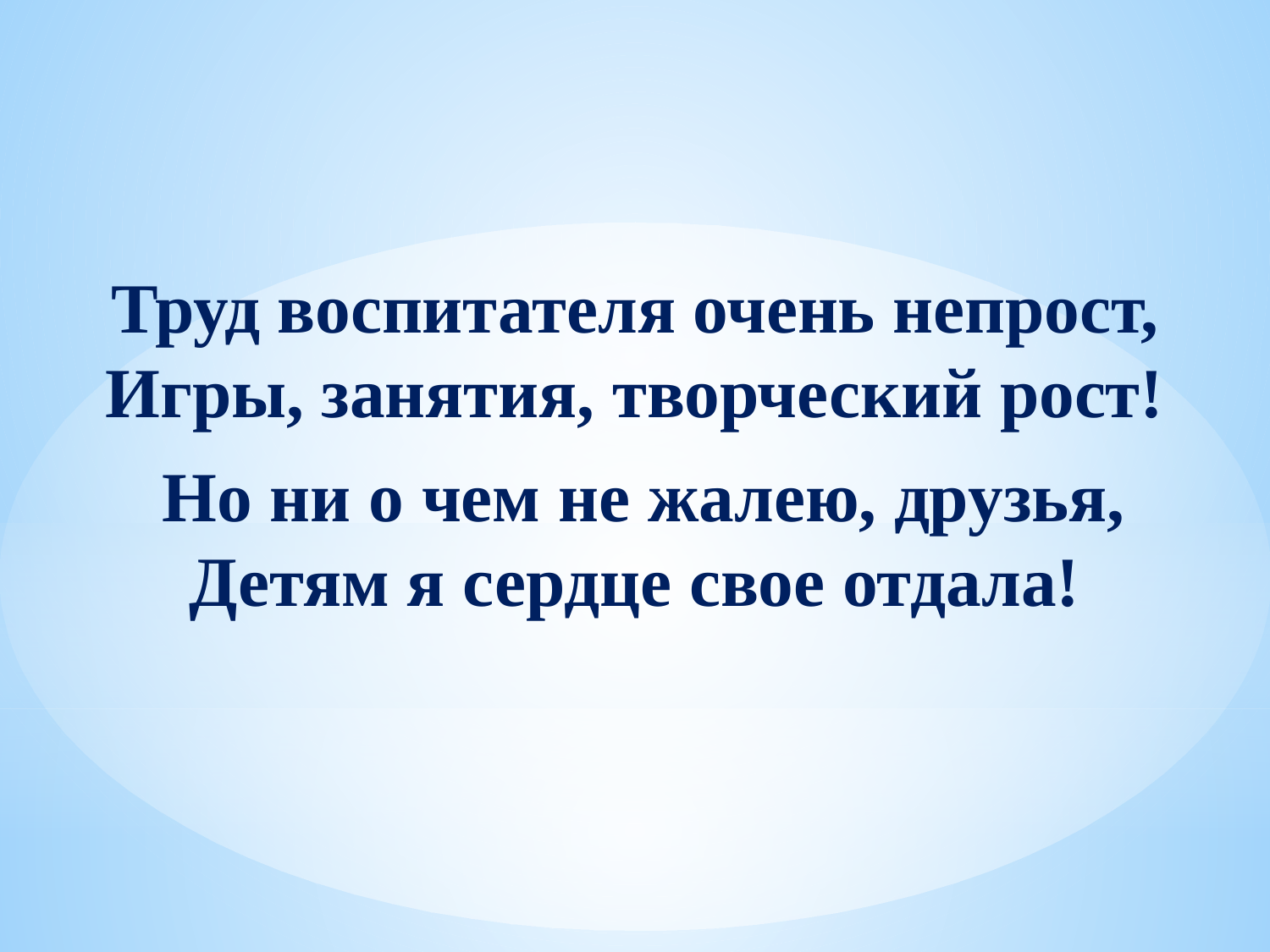

Труд воспитателя очень непрост, Игры, занятия, творческий рост!
 Но ни о чем не жалею, друзья, Детям я сердце свое отдала!